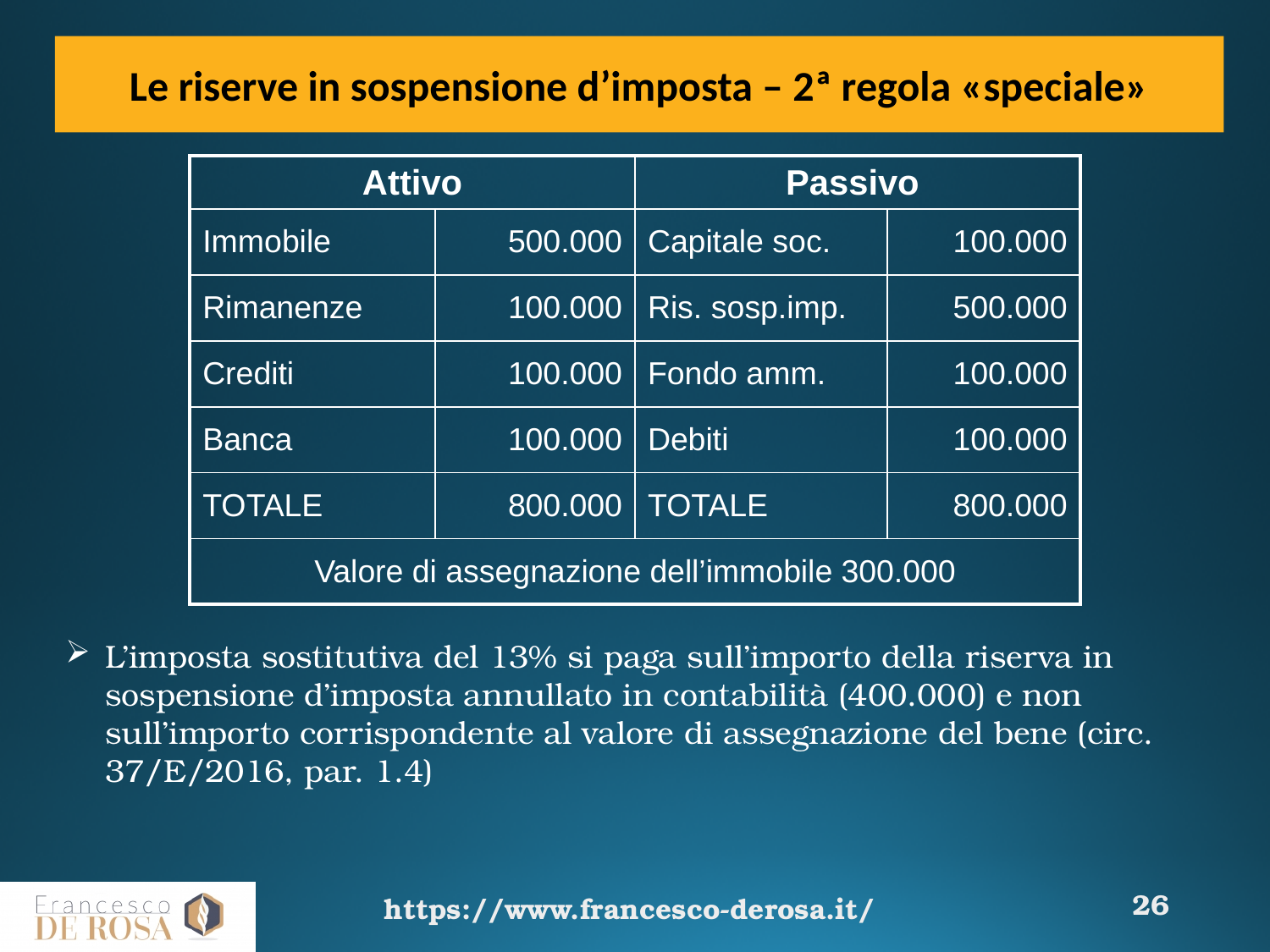

Le riserve in sospensione d’imposta – 2ª regola «speciale»
| Attivo |  | Passivo |  |
| --- | --- | --- | --- |
| Immobile | 500.000 | Capitale soc. | 100.000 |
| Rimanenze | 100.000 | Ris. sosp.imp. | 500.000 |
| Crediti | 100.000 | Fondo amm. | 100.000 |
| Banca | 100.000 | Debiti | 100.000 |
| TOTALE | 800.000 | TOTALE | 800.000 |
| Valore di assegnazione dell’immobile 300.000 |  |  |  |

L’imposta sostitutiva del 13% si paga sull’importo della riserva in sospensione d’imposta annullato in contabilità (400.000) e non sull’importo corrispondente al valore di assegnazione del bene (circ. 37/E/2016, par. 1.4)

https://www.francesco-derosa.it/
26